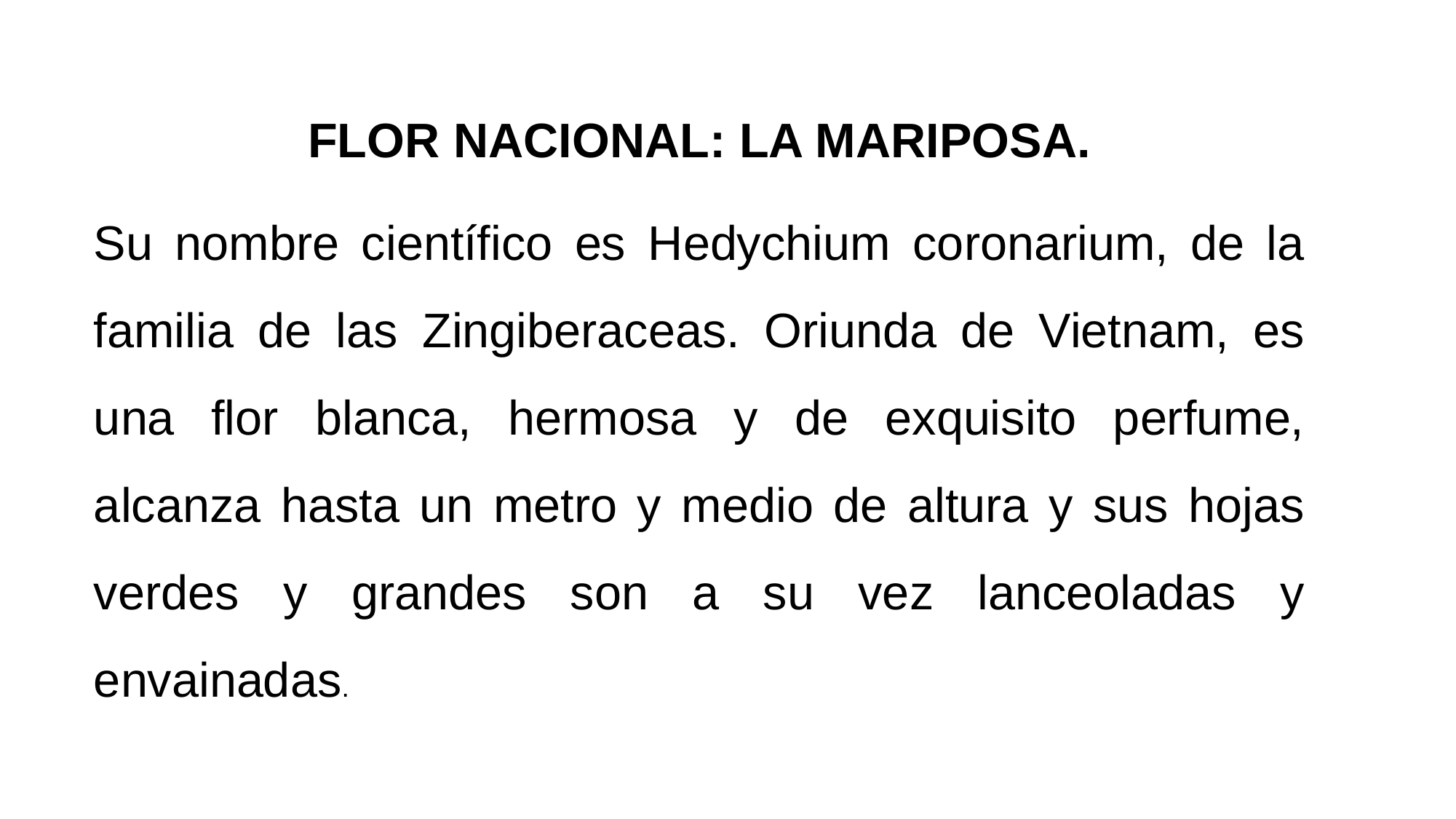

FLOR NACIONAL: LA MARIPOSA.
Su nombre científico es Hedychium coronarium, de la familia de las Zingiberaceas. Oriunda de Vietnam, es una flor blanca, hermosa y de exquisito perfume, alcanza hasta un metro y medio de altura y sus hojas verdes y grandes son a su vez lanceoladas y envainadas.